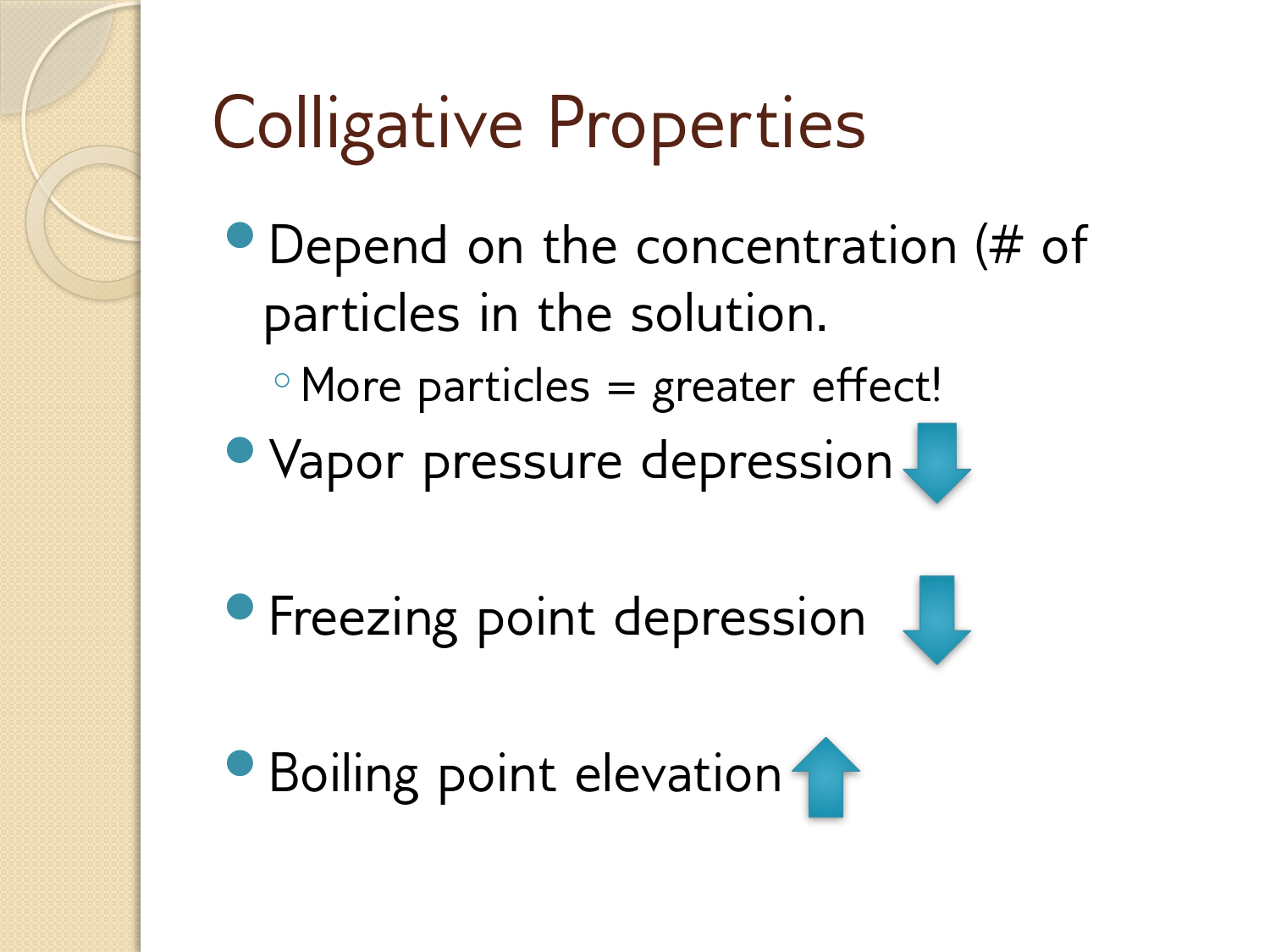

# Colligative Properties
Depend on the concentration (# of particles in the solution.
More particles = greater effect!
Vapor pressure depression

Freezing point depression

Boiling point elevation